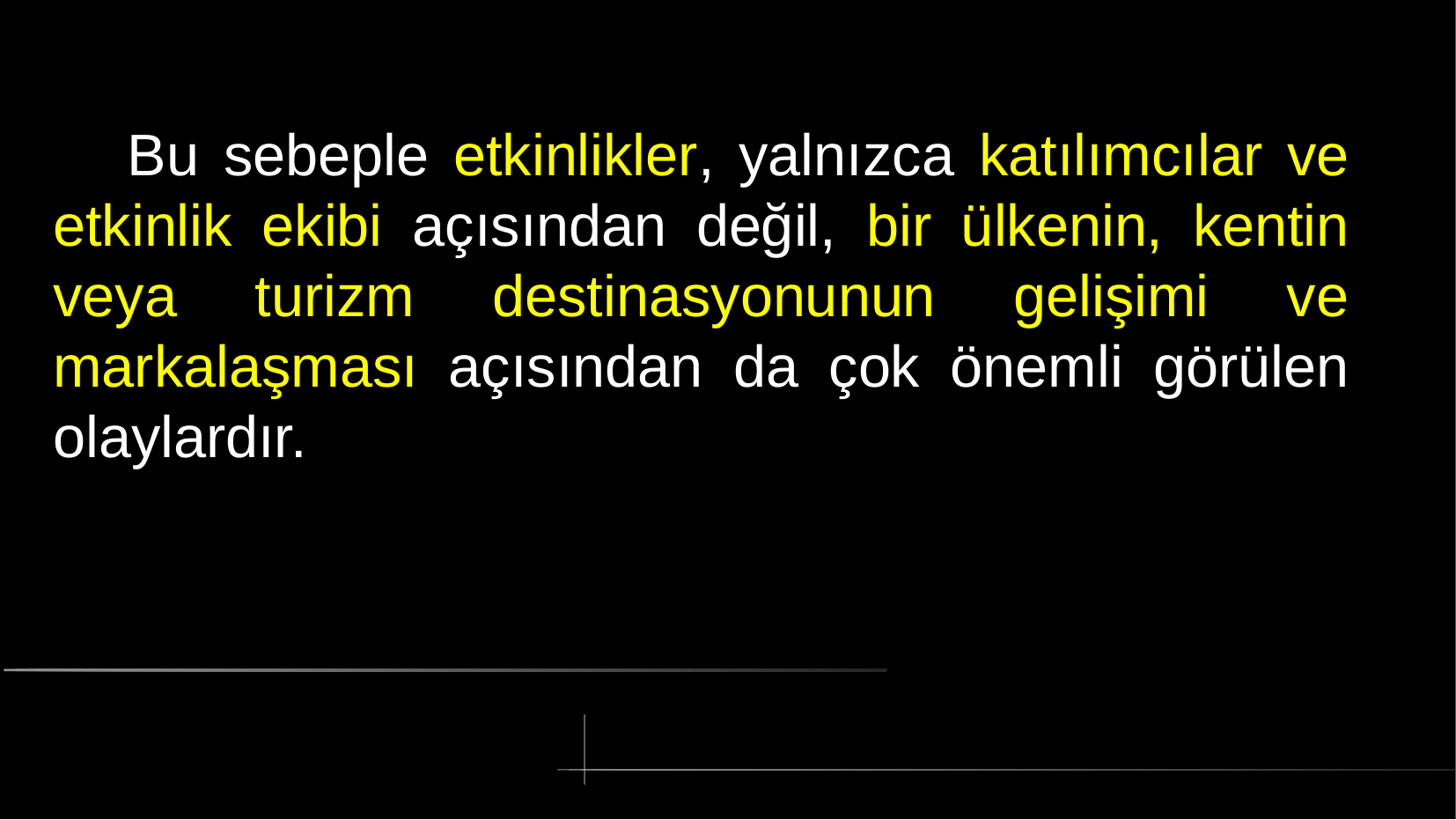

# Bu sebeple etkinlikler, yalnızca katılımcılar ve etkinlik ekibi açısından değil, bir ülkenin, kentin veya turizm destinasyonunun gelişimi ve markalaşması açısından da çok önemli görülen olaylardır.